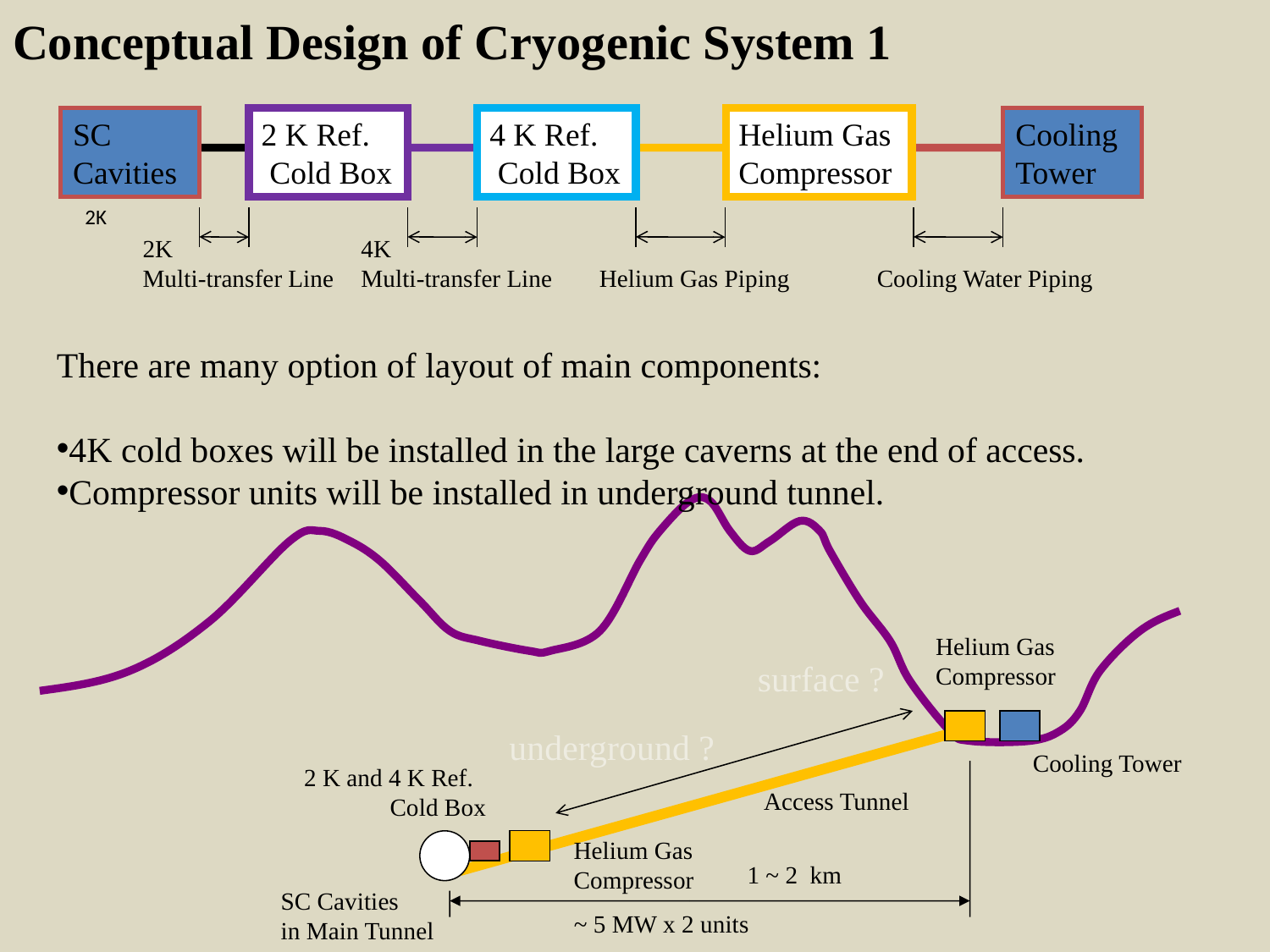

# Conceptual Design of Cryogenic System 1
SC Cavities
2 K Ref.
 Cold Box
4 K Ref.
 Cold Box
Helium Gas
Compressor
Cooling Tower

2K
2K
Multi-transfer Line
4K
Multi-transfer Line
Helium Gas Piping
Cooling Water Piping
There are many option of layout of main components:

4K cold boxes will be installed in the large caverns at the end of access.
Compressor units will be installed in underground tunnel.

Helium Gas
Compressor
surface ?

underground ?

Cooling Tower
2 K and 4 K Ref.
              Cold Box

Access Tunnel
Helium Gas
Compressor

1 ~ 2  km
SC Cavities
in Main Tunnel

~ 5 MW x 2 units